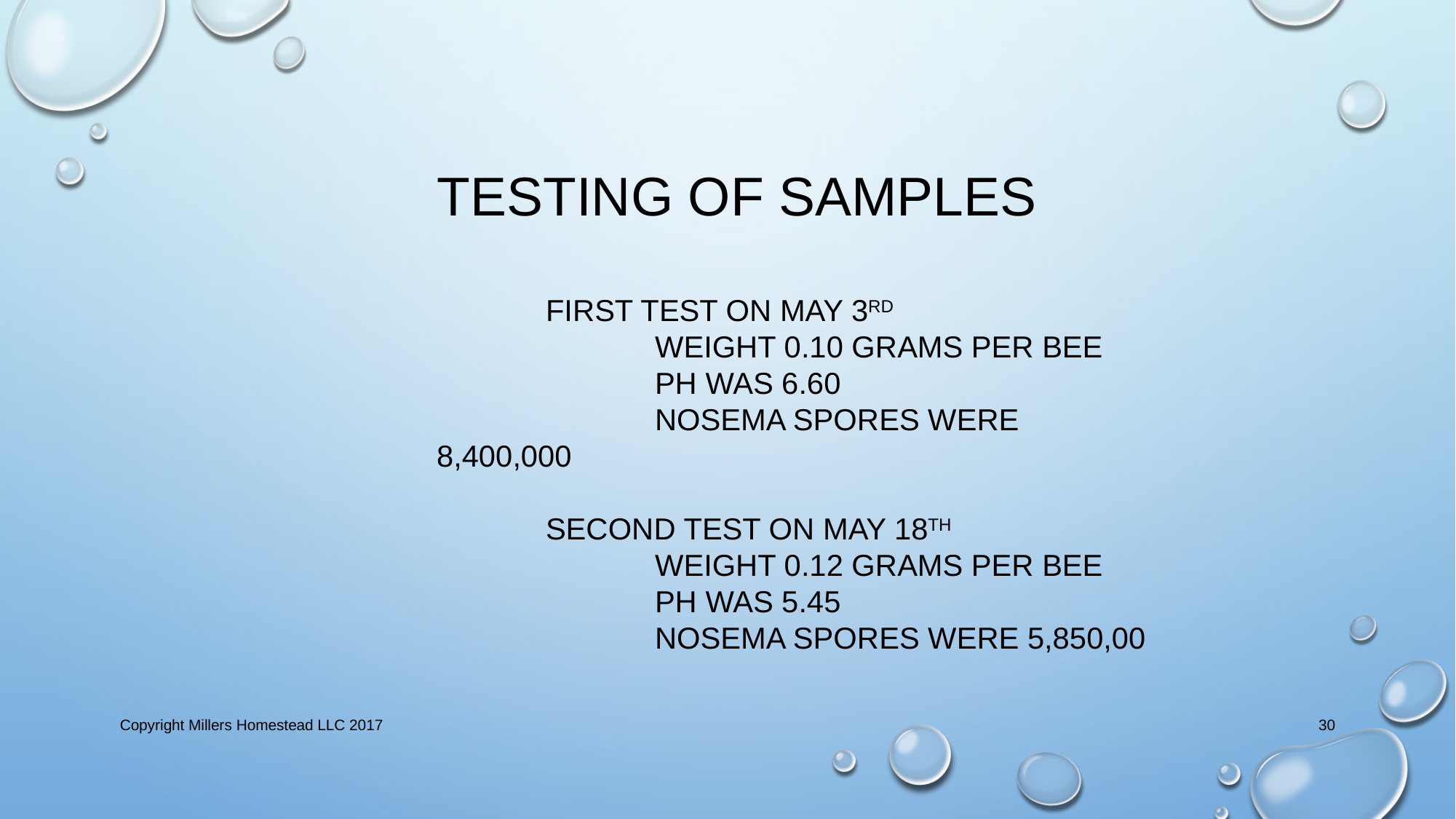

# Testing of Samples
	FIRST TEST ON MAY 3RD
		WEIGHT 0.10 GRAMS PER BEE
		PH WAS 6.60
		NOSEMA SPORES WERE 8,400,000

	SECOND TEST ON MAY 18TH
		WEIGHT 0.12 GRAMS PER BEE
		PH WAS 5.45
		NOSEMA SPORES WERE 5,850,00
Copyright Millers Homestead LLC 2017
30